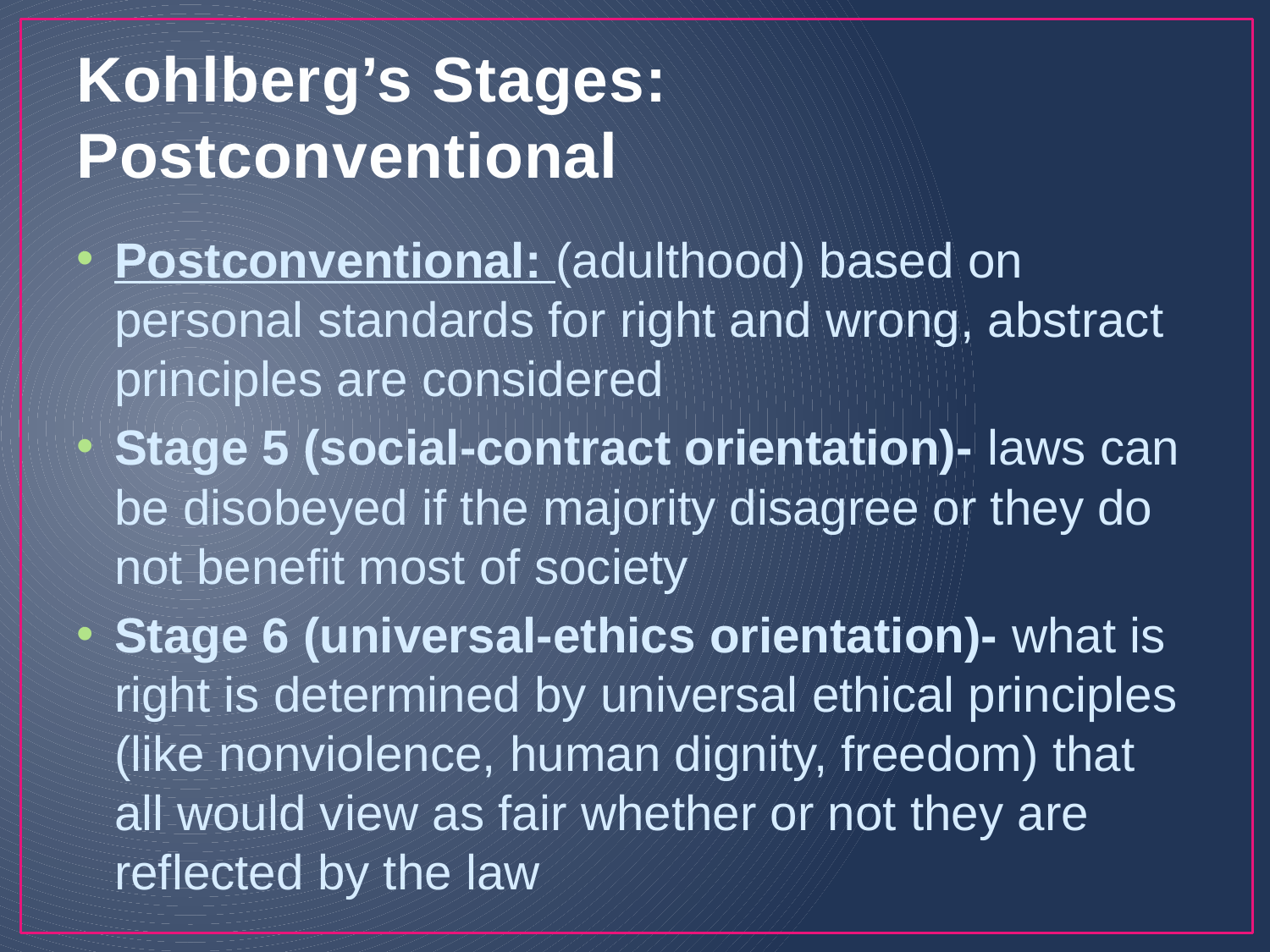

# Kohlberg’s Stages: Postconventional
Postconventional: (adulthood) based on personal standards for right and wrong, abstract principles are considered
Stage 5 (social-contract orientation)- laws can be disobeyed if the majority disagree or they do not benefit most of society
Stage 6 (universal-ethics orientation)- what is right is determined by universal ethical principles (like nonviolence, human dignity, freedom) that all would view as fair whether or not they are reflected by the law